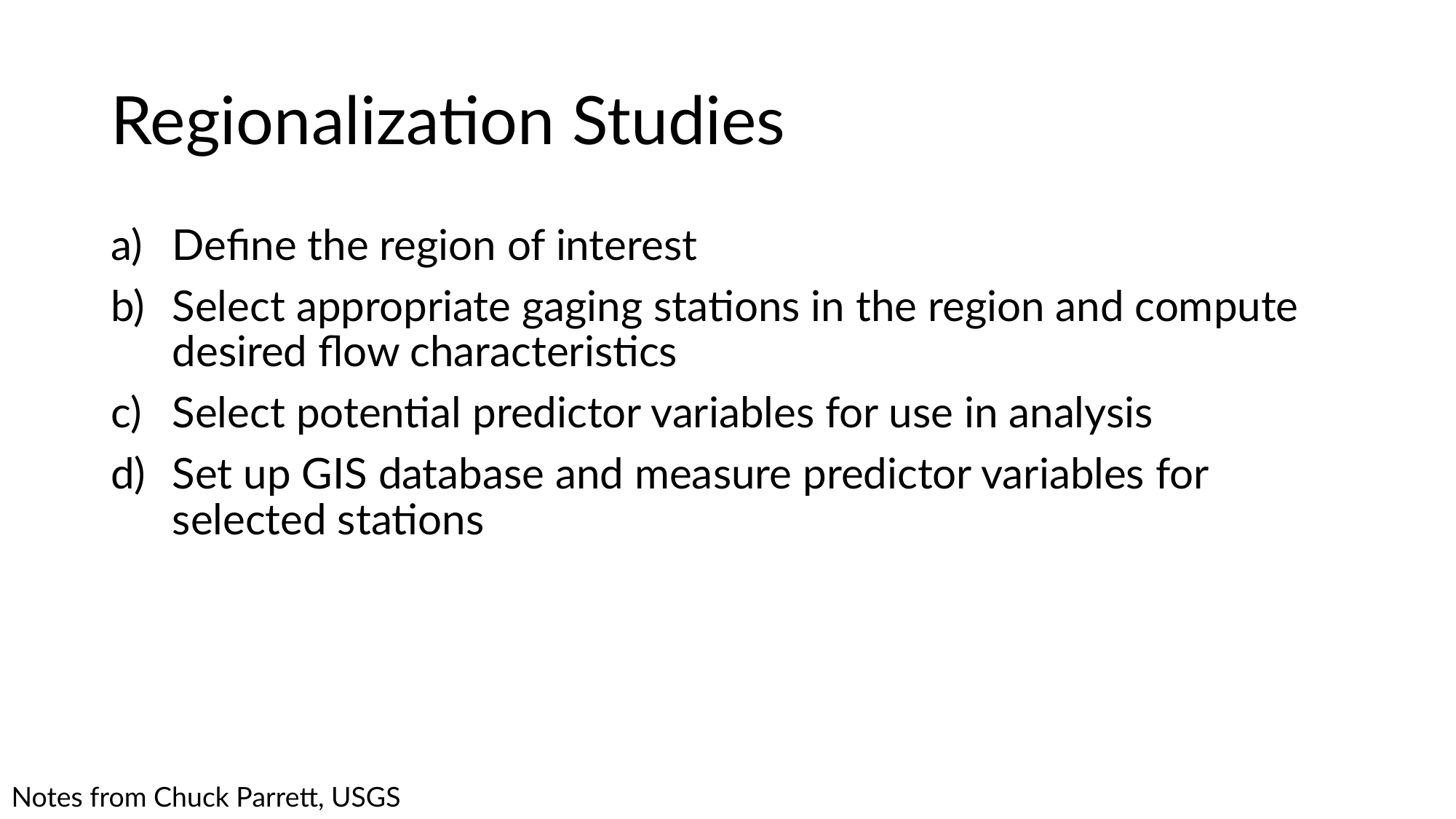

# Regionalization Studies
Define the region of interest
Select appropriate gaging stations in the region and compute desired flow characteristics
Select potential predictor variables for use in analysis
Set up GIS database and measure predictor variables for selected stations
Notes from Chuck Parrett, USGS